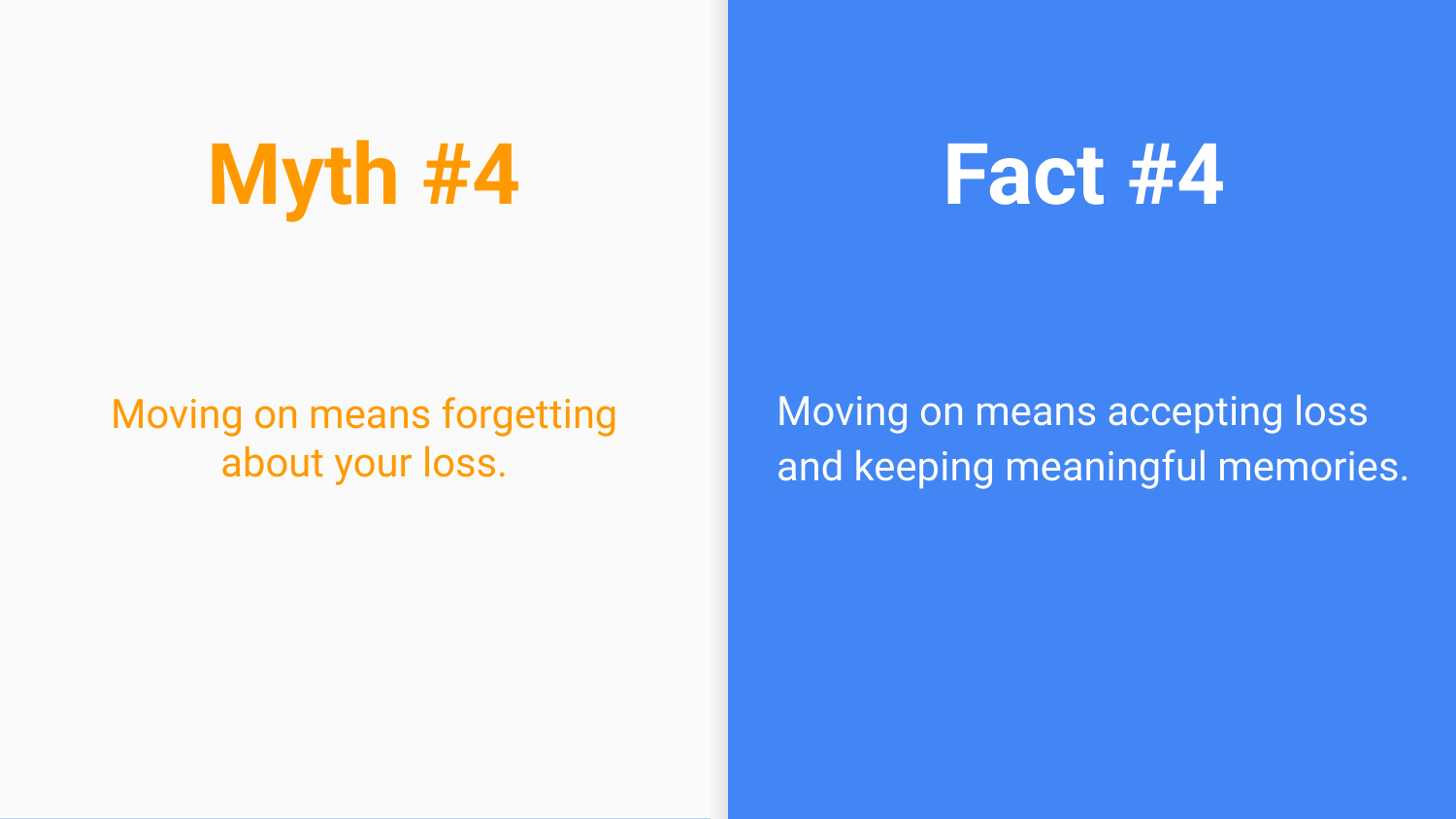

Myth #4
# Fact #4

Moving on means forgetting about your loss.
Moving on means accepting loss and keeping meaningful memories.